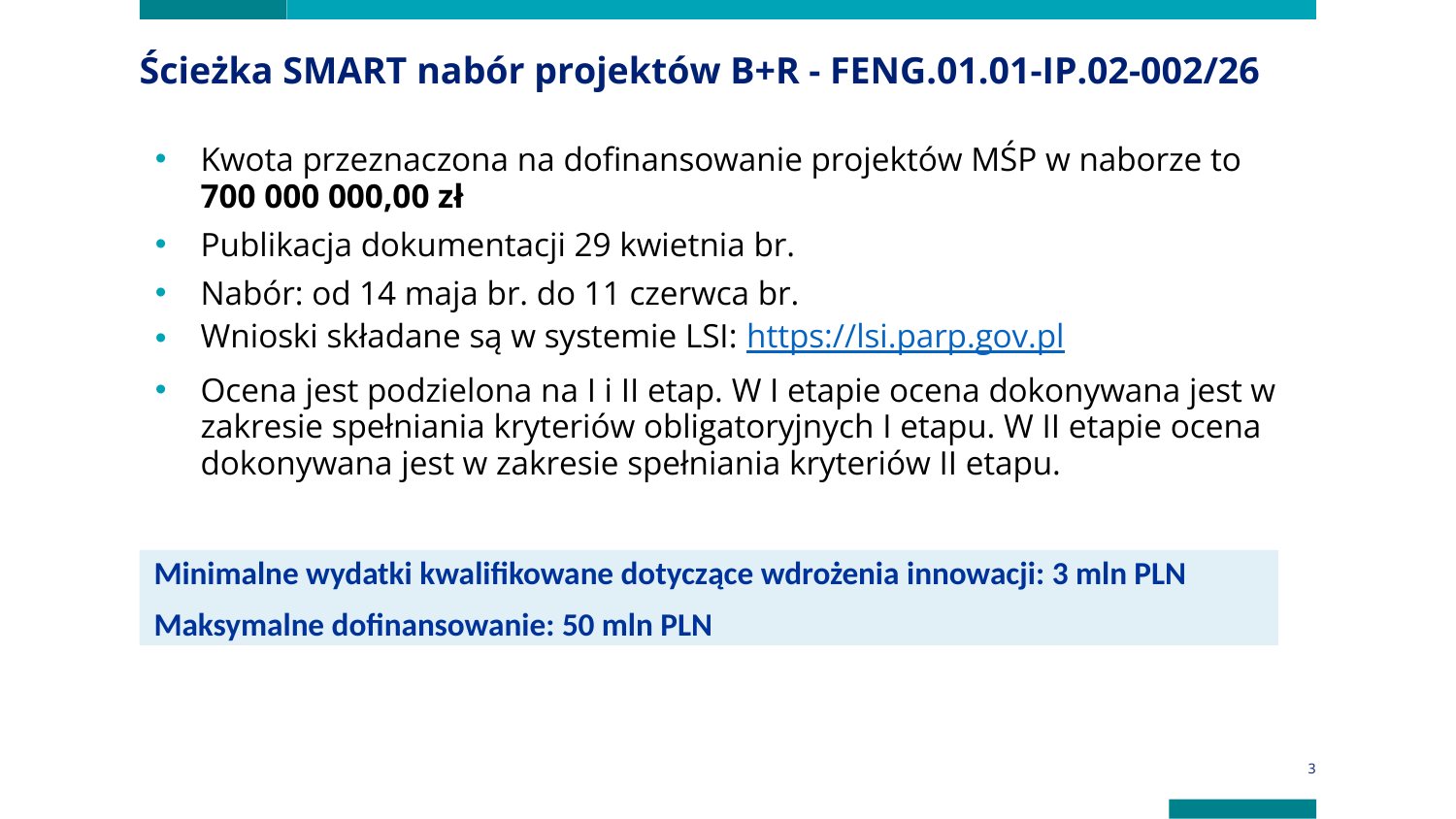

Ścieżka SMART nabór projektów B+R - FENG.01.01-IP.02-002/26
Kwota przeznaczona na dofinansowanie projektów MŚP w naborze to
700 000 000,00 zł
Publikacja dokumentacji 29 kwietnia br.
Nabór: od 14 maja br. do 11 czerwca br.
Wnioski składane są w systemie LSI: https://lsi.parp.gov.pl
Ocena jest podzielona na I i II etap. W I etapie ocena dokonywana jest w zakresie spełniania kryteriów obligatoryjnych I etapu. W II etapie ocena dokonywana jest w zakresie spełniania kryteriów II etapu.
Minimalne wydatki kwalifikowane dotyczące wdrożenia innowacji: 3 mln PLN
Maksymalne dofinansowanie: 50 mln PLN
3